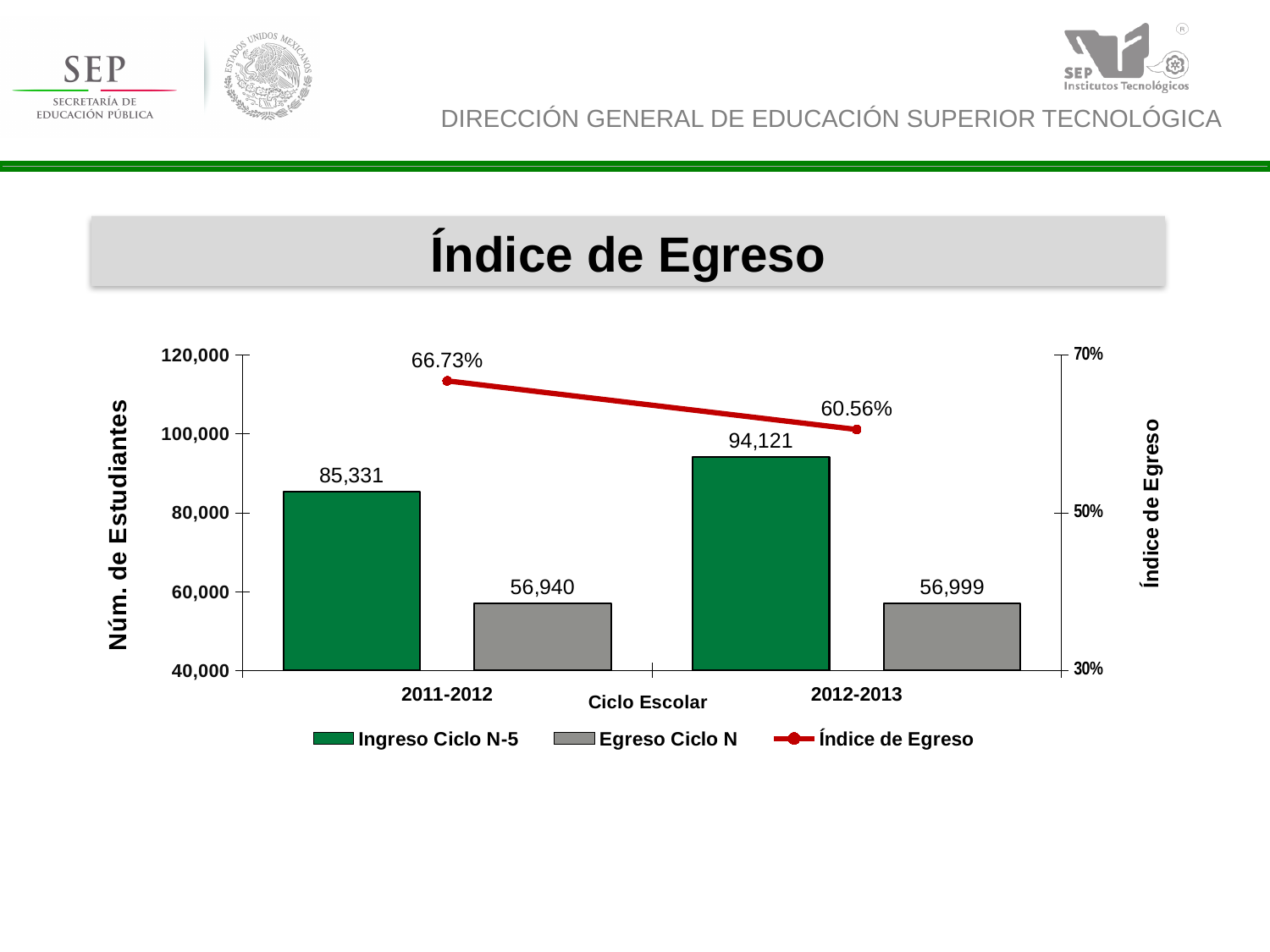

# Índice de Egreso

### Chart

| Category | Ingreso Ciclo N-5 | Egreso Ciclo N | Índice de Egreso |
|---|---|---|---|
| 2011-2012 | 85331.0 | 56940.0 | 0.667283871043349 |
| 2012-2013 | 94121.0 | 56999.0 | 0.605592800756473 |